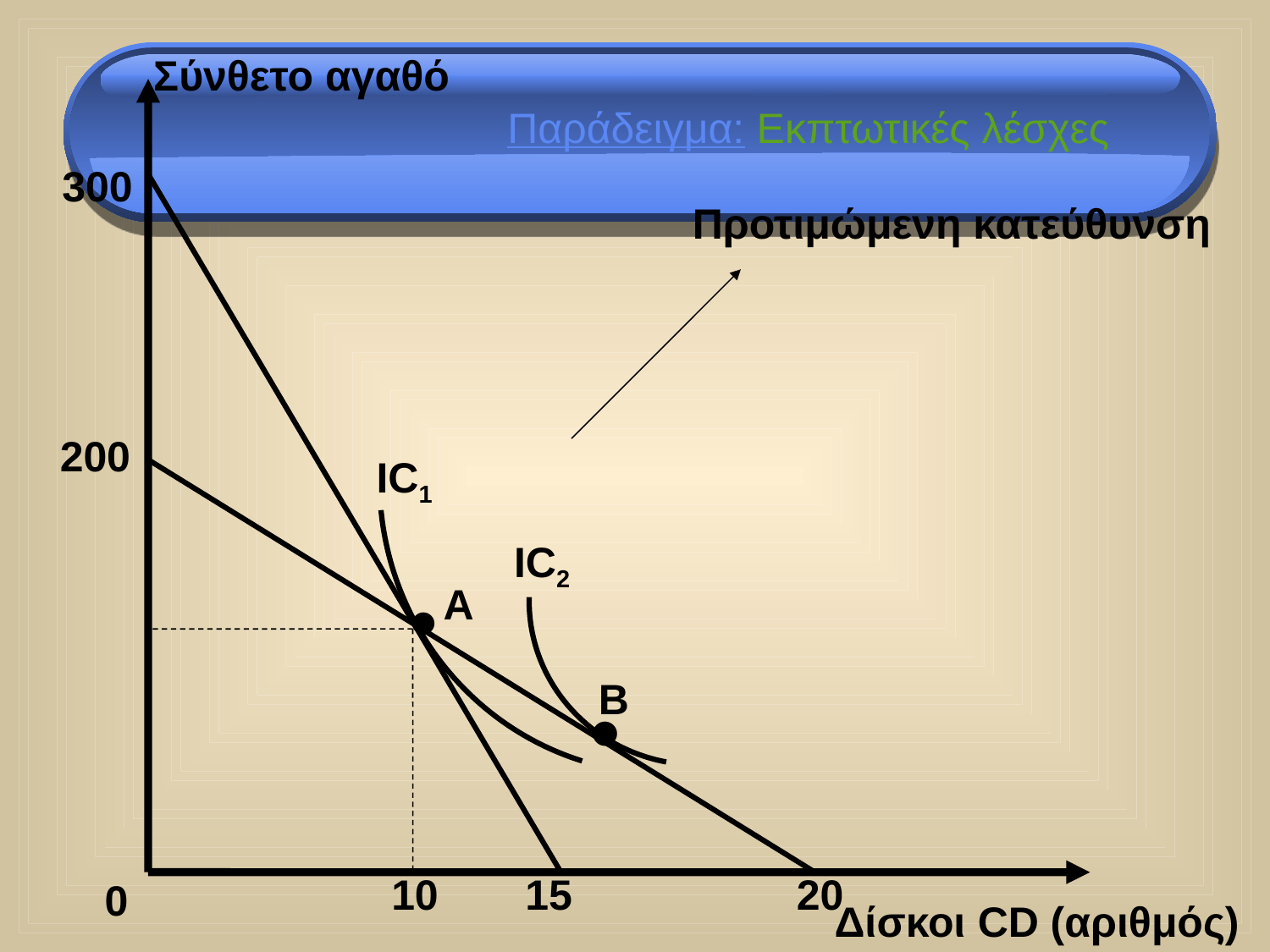

Σύνθετο αγαθό

Παράδειγμα: Εκπτωτικές λέσχες
300

Προτιμώμενη κατεύθυνση

200
IC1

IC2
•
A

B
•
10
15                   20
0

Δίσκοι CD (αριθμός)